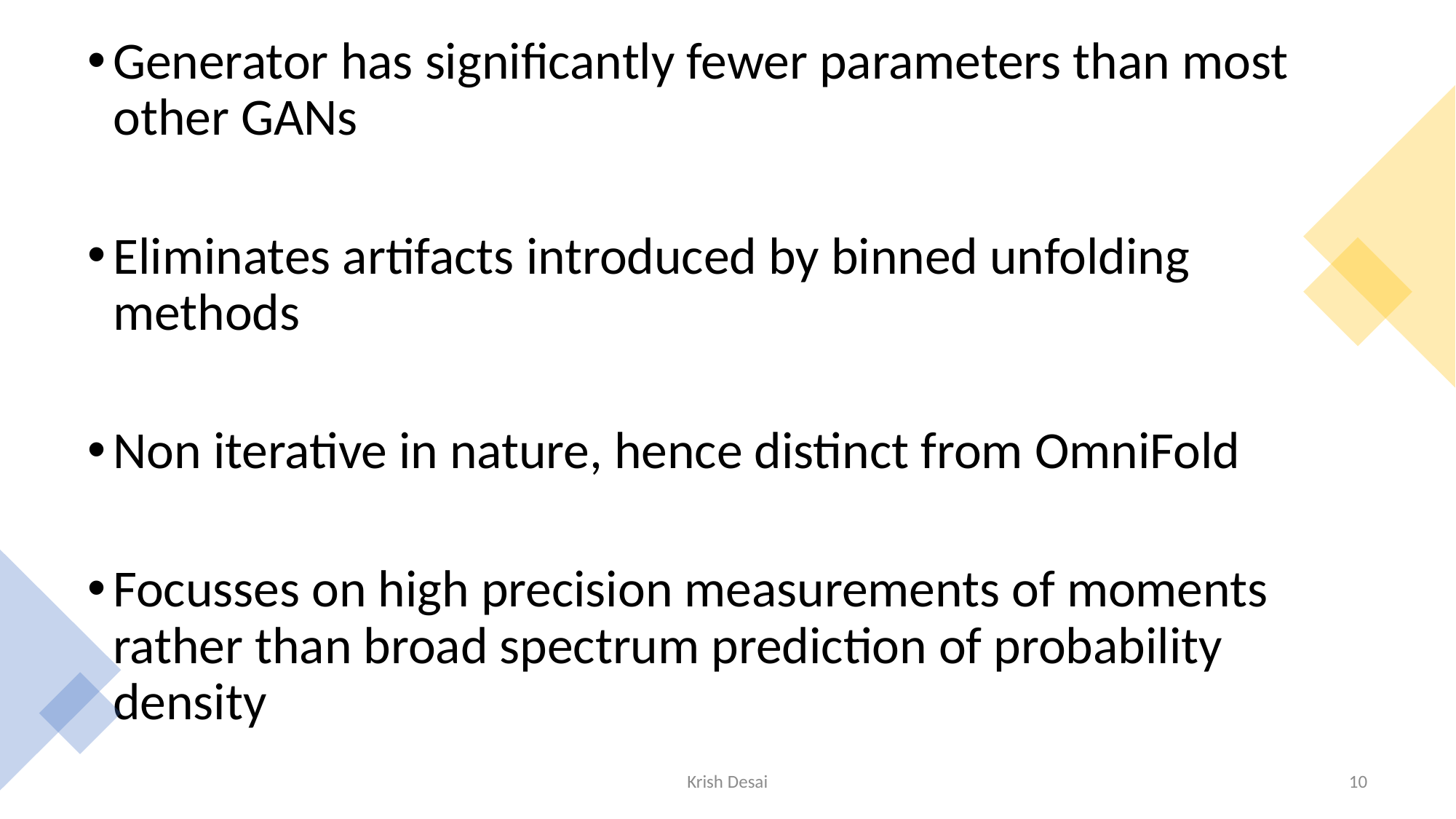

Generator has significantly fewer parameters than most other GANs

Eliminates artifacts introduced by binned unfolding methods

Non iterative in nature, hence distinct from OmniFold

Focusses on high precision measurements of moments rather than broad spectrum prediction of probability density

Krish Desai
10